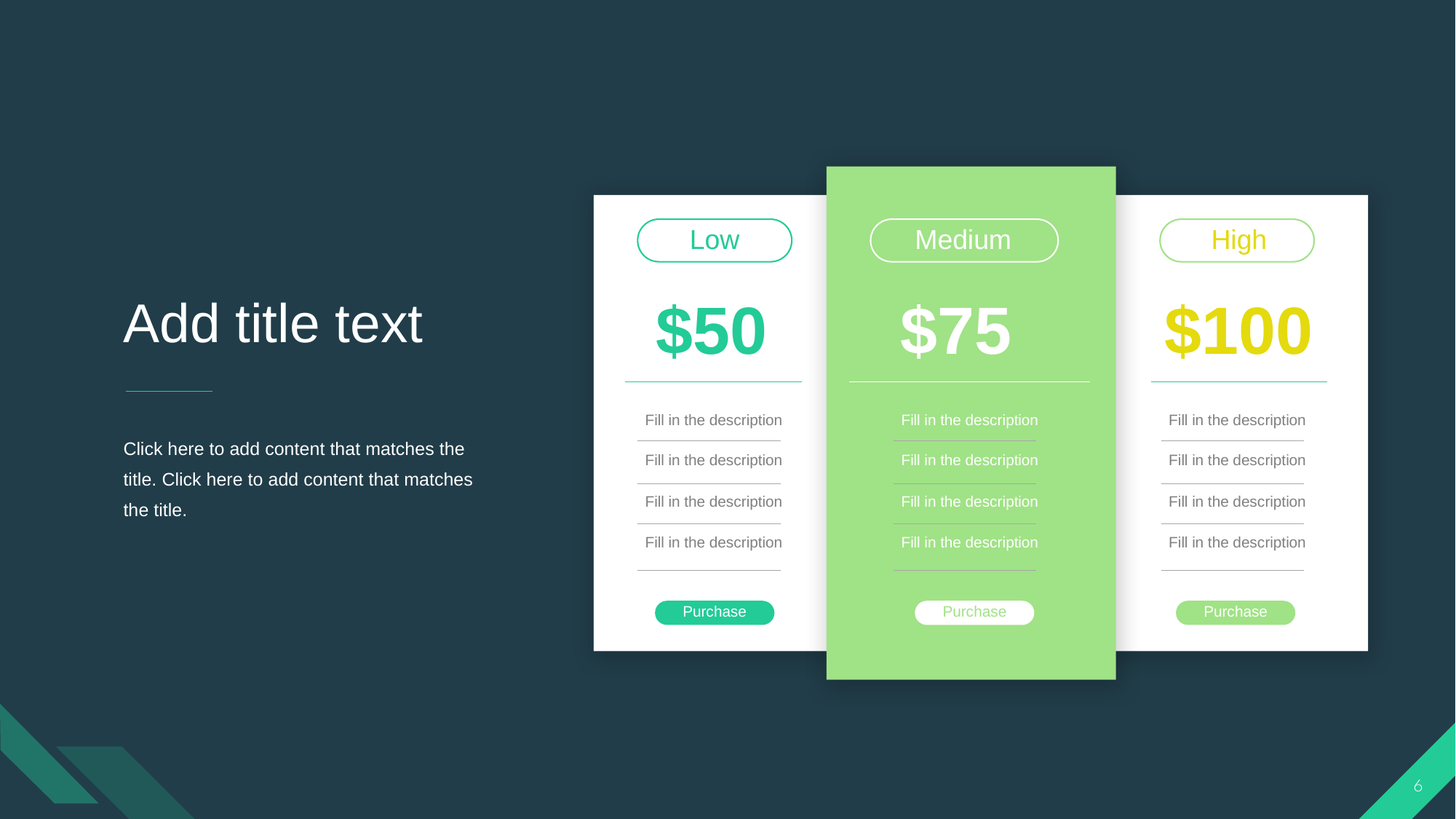

Medium

$75
Fill in the description
Fill in the description
Fill in the description
Fill in the description
Purchase

Low

$50
Fill in the description
Fill in the description
Fill in the description
Fill in the description
Purchase

High

$100
Fill in the description
Fill in the description
Fill in the description
Fill in the description
Purchase

Add title text
Click here to add content that matches the title. Click here to add content that matches the title.